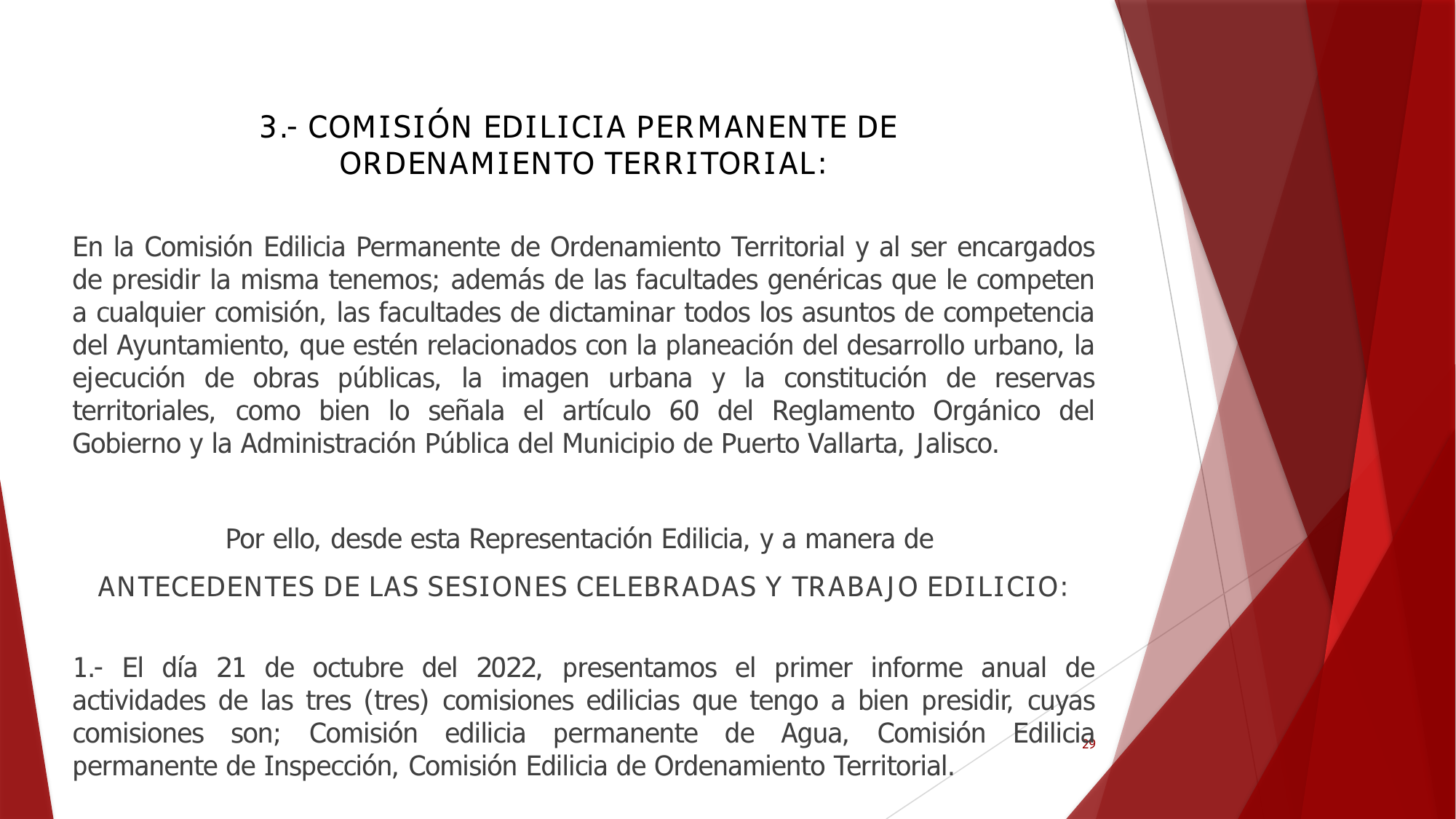

# 3.- COMISIÓN EDILICIA PERMANENTE DE ORDENAMIENTO TERRITORIAL:
En la Comisión Edilicia Permanente de Ordenamiento Territorial y al ser encargados de presidir la misma tenemos; además de las facultades genéricas que le competen a cualquier comisión, las facultades de dictaminar todos los asuntos de competencia del Ayuntamiento, que estén relacionados con la planeación del desarrollo urbano, la ejecución de obras públicas, la imagen urbana y la constitución de reservas territoriales, como bien lo señala el artículo 60 del Reglamento Orgánico del Gobierno y la Administración Pública del Municipio de Puerto Vallarta, Jalisco.

Por ello, desde esta Representación Edilicia, y a manera de
ANTECEDENTES DE LAS SESIONES CELEBRADAS Y TRABAJO EDILICIO:
1.- El día 21 de octubre del 2022, presentamos el primer informe anual de actividades de las tres (tres) comisiones edilicias que tengo a bien presidir, cuyas comisiones son; Comisión edilicia permanente de Agua, Comisión Edilicia permanente de Inspección, Comisión Edilicia de Ordenamiento Territorial.

29